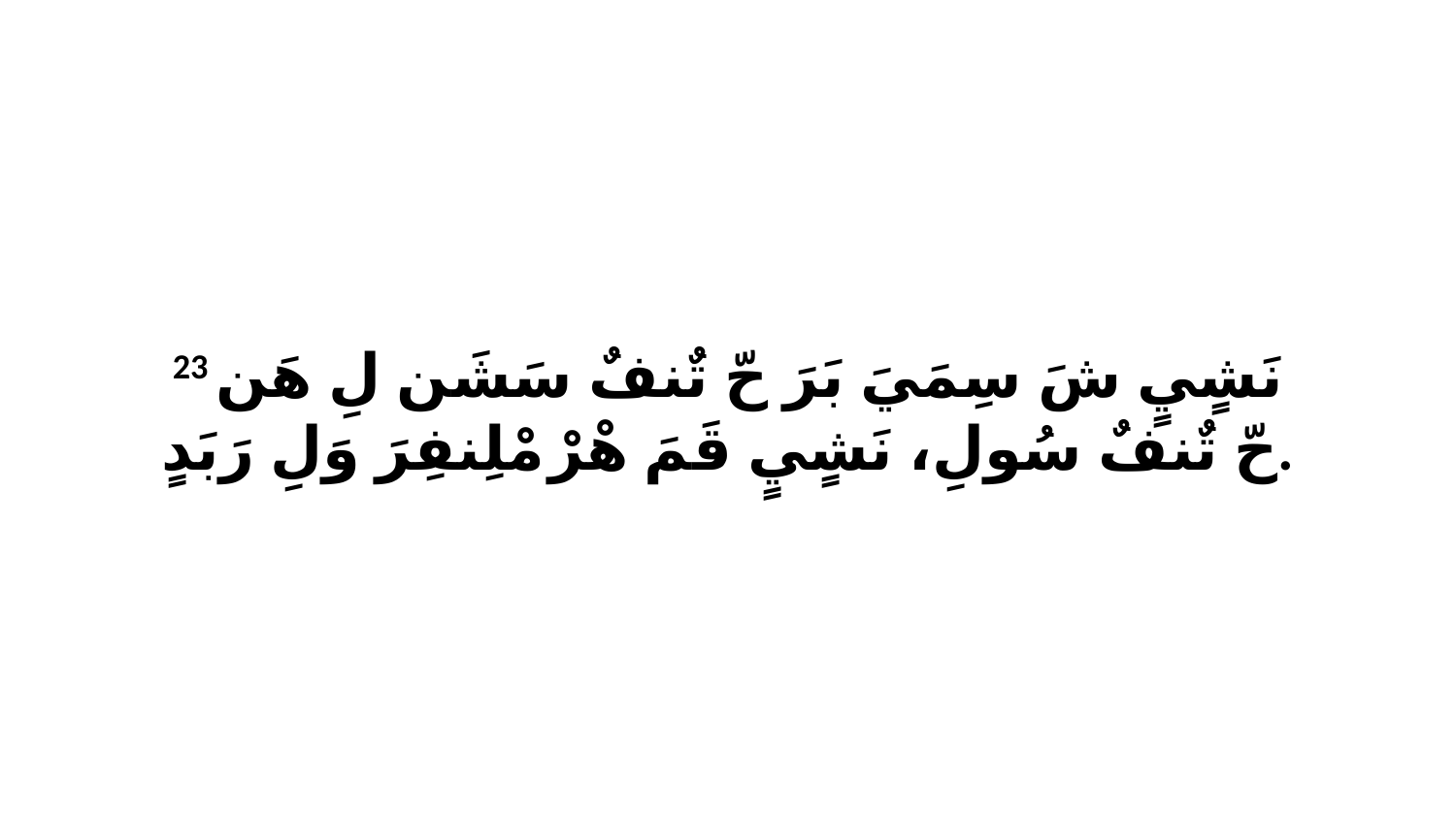

23 نَشٍيٍ شَ سِمَيَ بَرَ حّ تٌنفٌ سَشَن لِ هَن حّ تٌنفٌ سُولِ، نَشٍيٍ قَمَ هْرْ مْلِنفِرَ وَلِ رَبَدٍ.